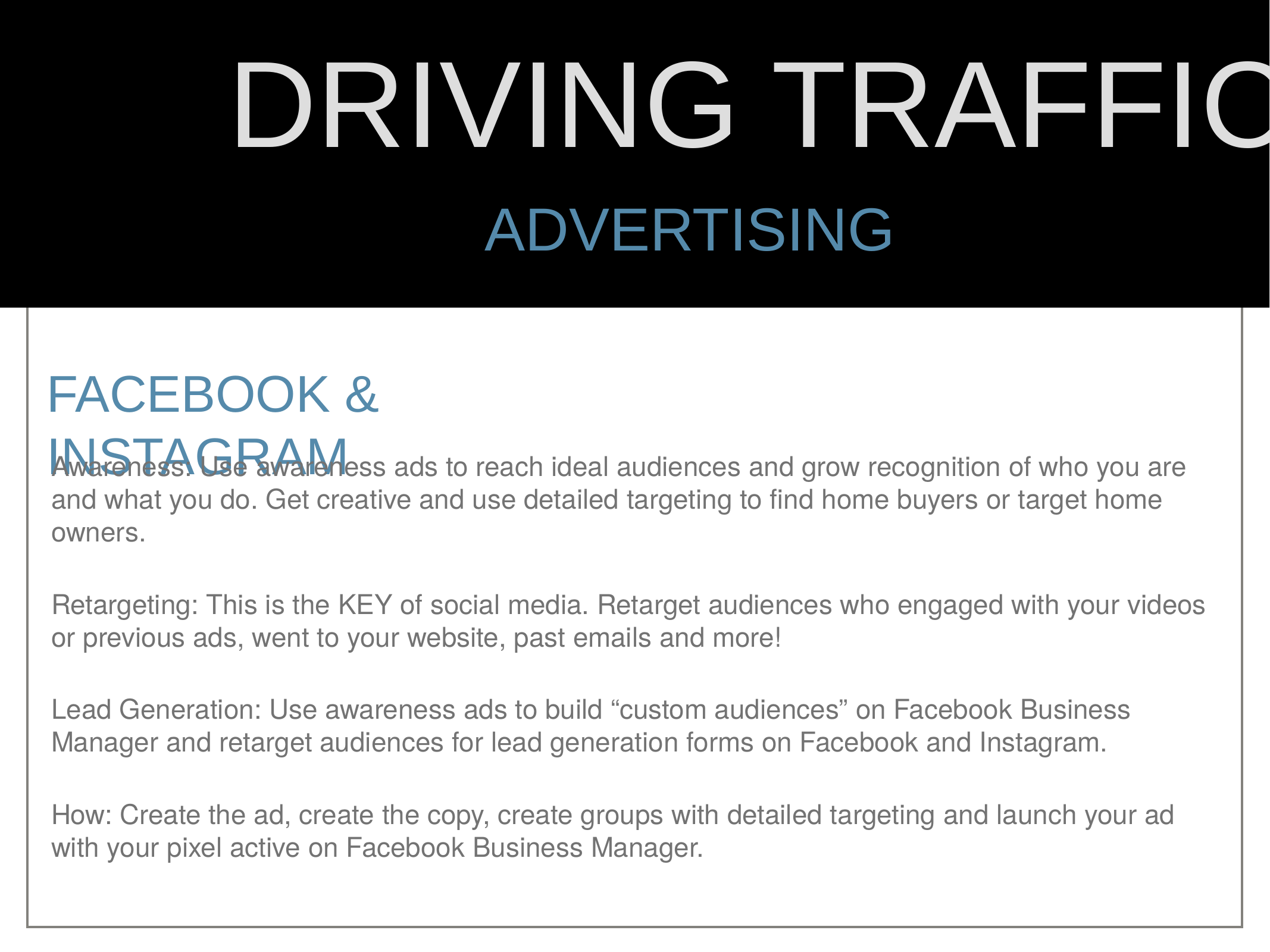

# Driving traffic

Advertising
Facebook & Instagram
Awareness: Use awareness ads to reach ideal audiences and grow recognition of who you are and what you do. Get creative and use detailed targeting to find home buyers or target home owners.
Retargeting: This is the KEY of social media. Retarget audiences who engaged with your videos or previous ads, went to your website, past emails and more!
Lead Generation: Use awareness ads to build “custom audiences” on Facebook Business Manager and retarget audiences for lead generation forms on Facebook and Instagram.
How: Create the ad, create the copy, create groups with detailed targeting and launch your ad with your pixel active on Facebook Business Manager.